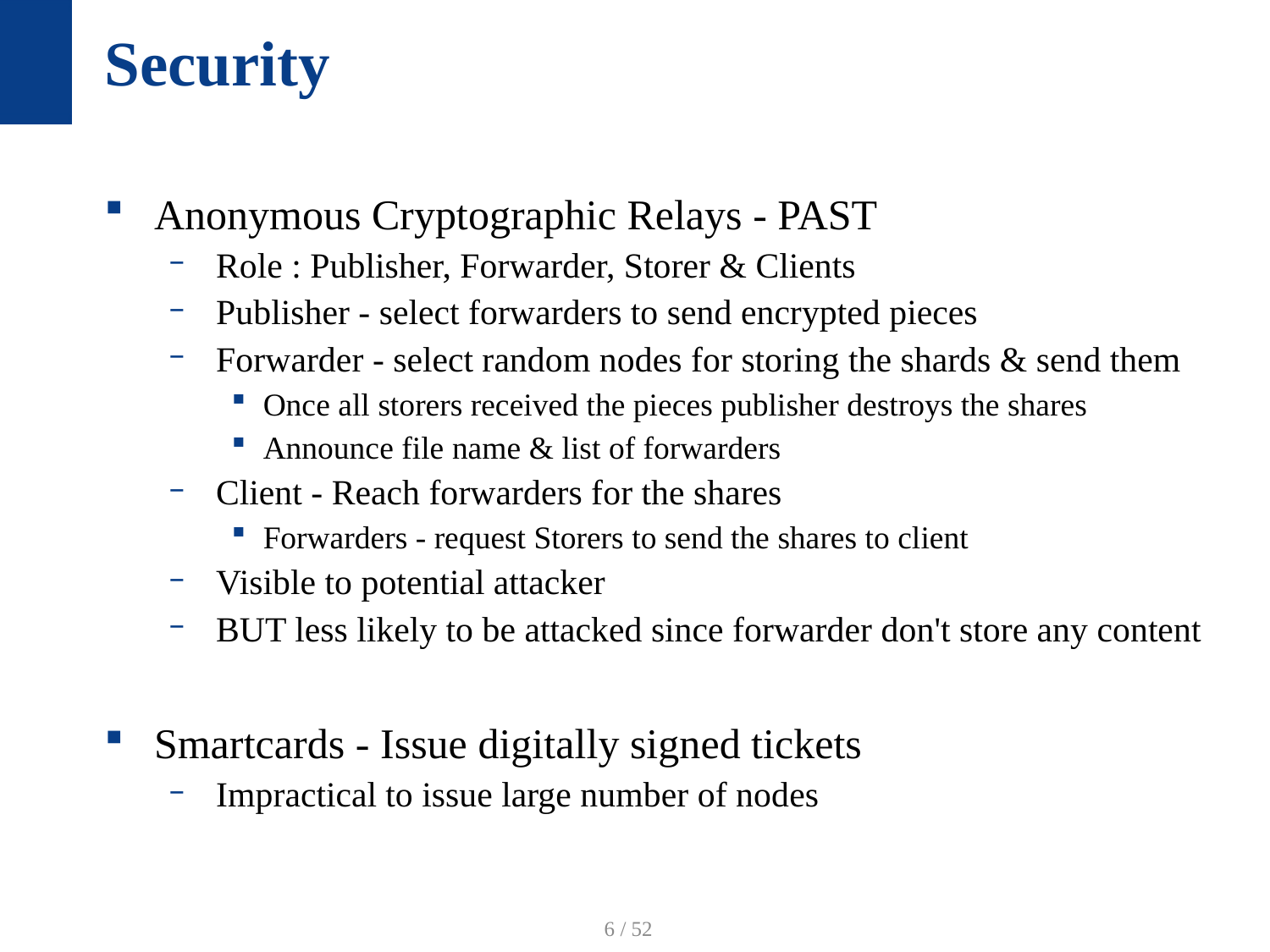

# Security
Anonymous Cryptographic Relays - PAST
Role : Publisher, Forwarder, Storer & Clients
Publisher - select forwarders to send encrypted pieces
Forwarder - select random nodes for storing the shards & send them
Once all storers received the pieces publisher destroys the shares
Announce file name & list of forwarders
Client - Reach forwarders for the shares
Forwarders - request Storers to send the shares to client
Visible to potential attacker
BUT less likely to be attacked since forwarder don't store any content

Smartcards - Issue digitally signed tickets
Impractical to issue large number of nodes
6 / 52